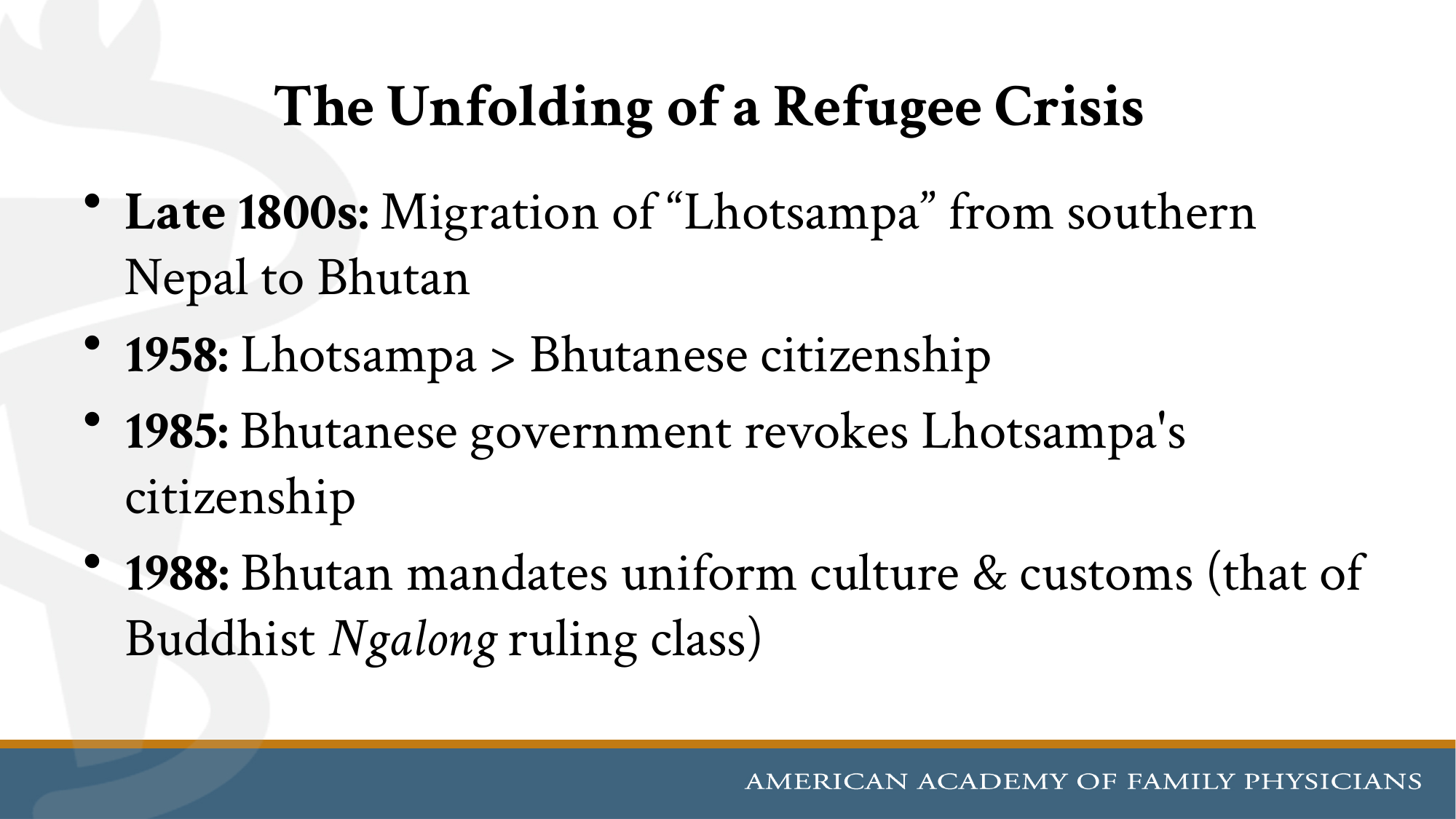

# The Unfolding of a Refugee Crisis
Late 1800s: Migration of “Lhotsampa” from southern Nepal to Bhutan
1958: Lhotsampa > Bhutanese citizenship
1985: Bhutanese government revokes Lhotsampa's citizenship
1988: Bhutan mandates uniform culture & customs (that of Buddhist Ngalong ruling class)